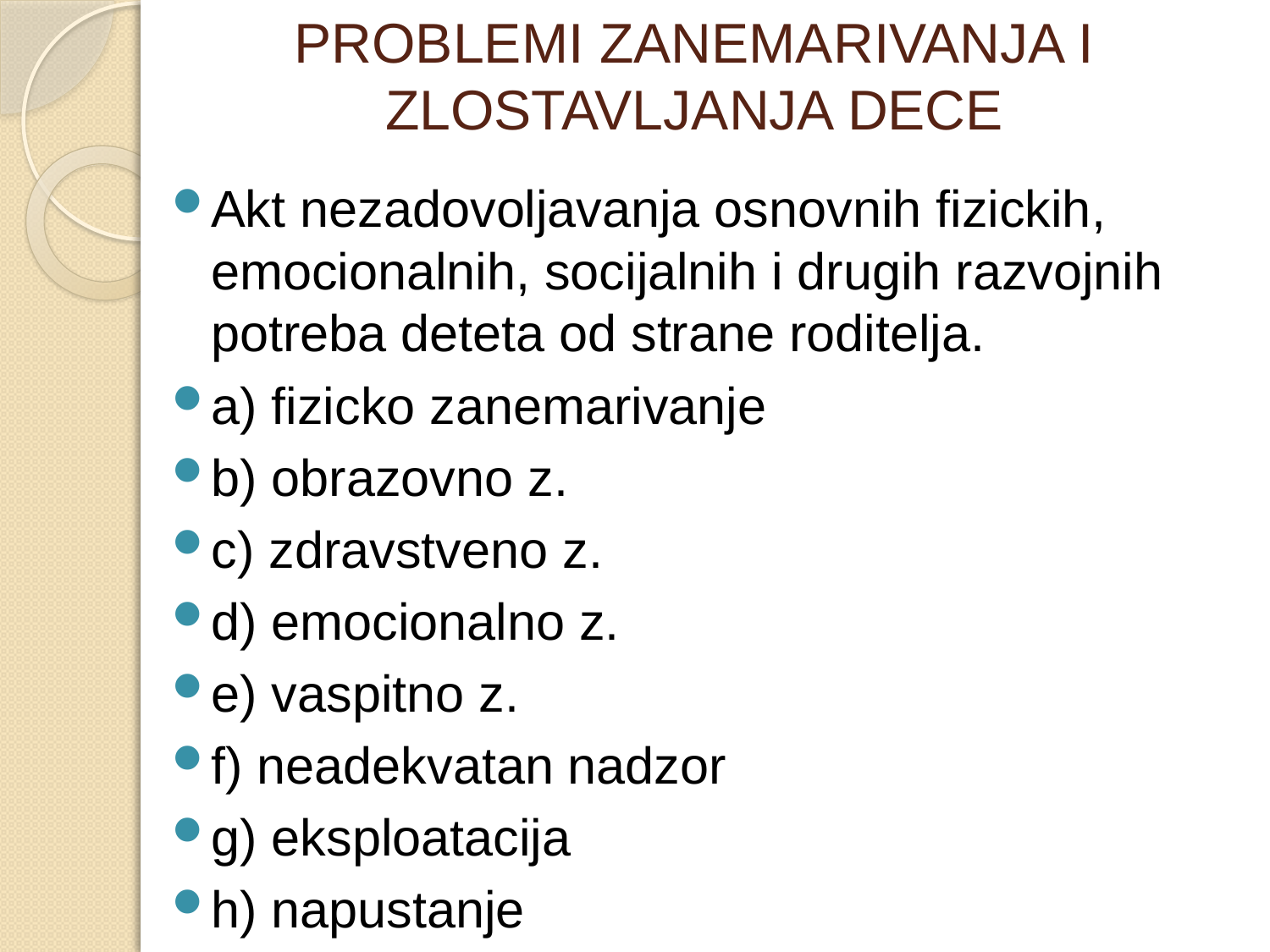

# PROBLEMI ZANEMARIVANJA I ZLOSTAVLJANJA DECE
Akt nezadovoljavanja osnovnih fizickih, emocionalnih, socijalnih i drugih razvojnih potreba deteta od strane roditelja.
a) fizicko zanemarivanje
b) obrazovno z.
c) zdravstveno z.
d) emocionalno z.
e) vaspitno z.
f) neadekvatan nadzor
g) eksploatacija
h) napustanje